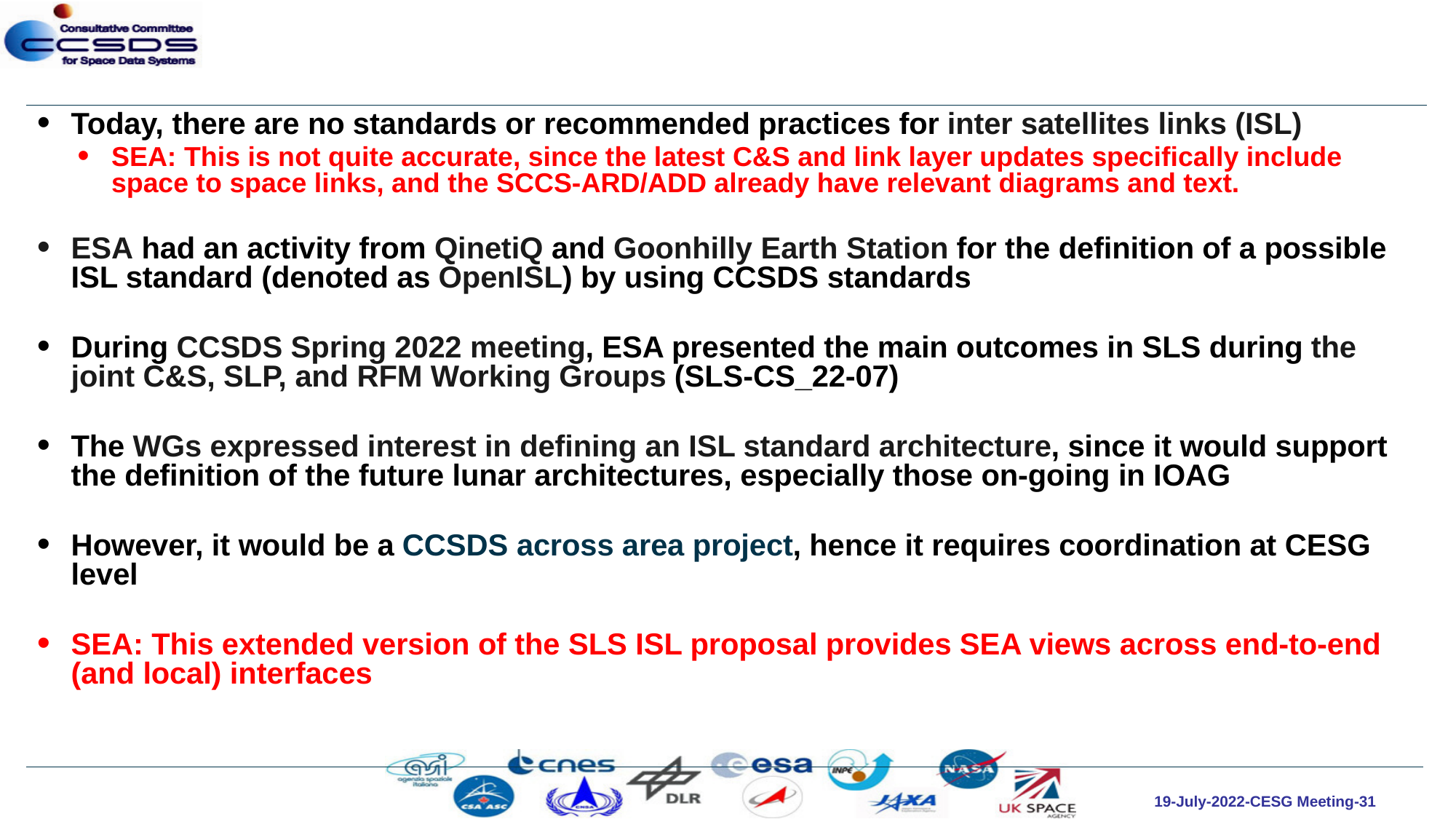

# SLS: Introduction
Today, there are no standards or recommended practices for inter satellites links (ISL)
SEA: This is not quite accurate, since the latest C&S and link layer updates specifically include space to space links, and the SCCS-ARD/ADD already have relevant diagrams and text.

ESA had an activity from QinetiQ and Goonhilly Earth Station for the definition of a possible ISL standard (denoted as OpenISL) by using CCSDS standards

During CCSDS Spring 2022 meeting, ESA presented the main outcomes in SLS during the joint C&S, SLP, and RFM Working Groups (SLS-CS_22-07)

The WGs expressed interest in defining an ISL standard architecture, since it would support the definition of the future lunar architectures, especially those on-going in IOAG

However, it would be a CCSDS across area project, hence it requires coordination at CESG level

SEA: This extended version of the SLS ISL proposal provides SEA views across end-to-end (and local) interfaces